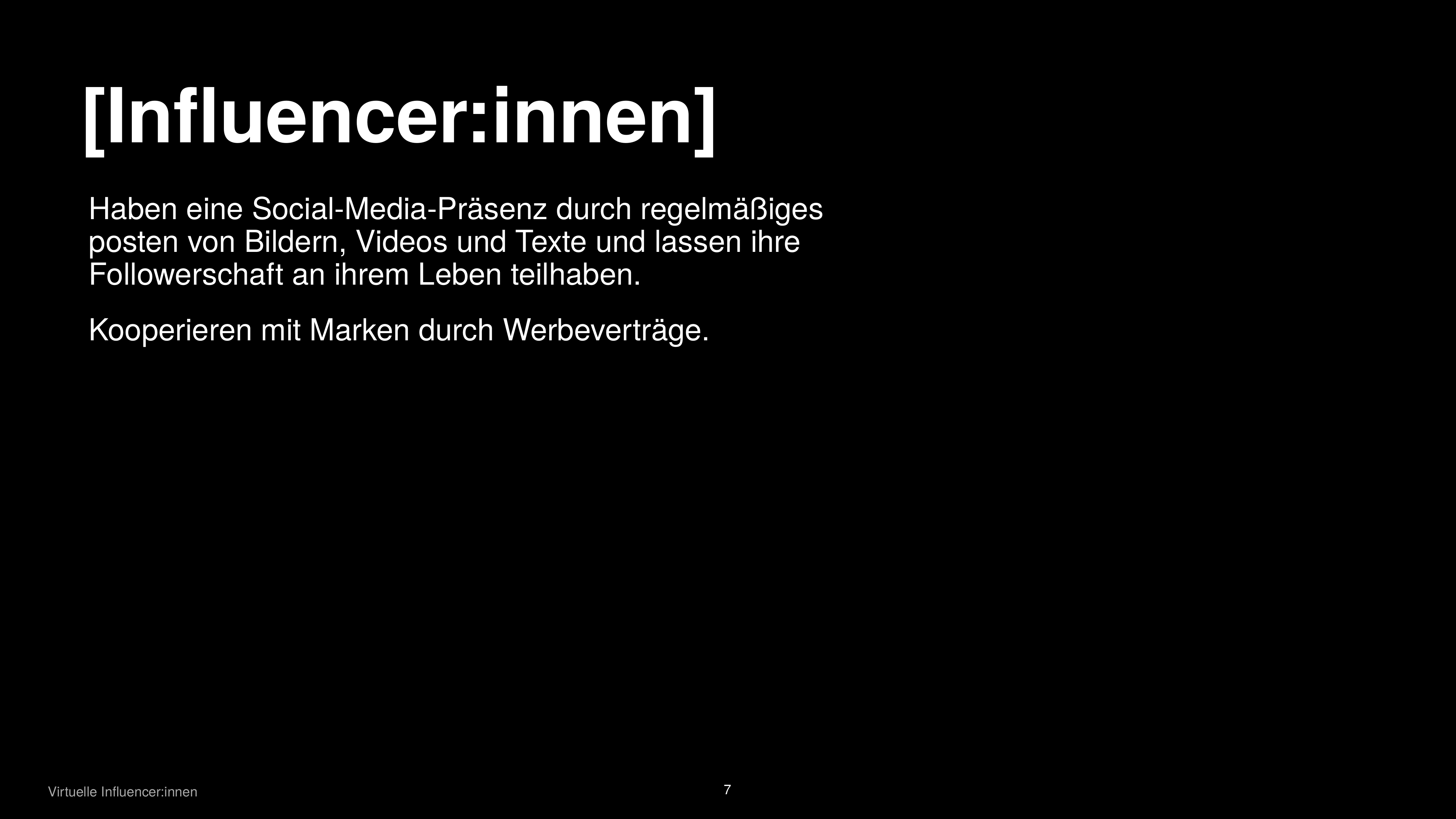

[Influencer:innen]
Haben eine Social-Media-Präsenz durch regelmäßiges posten von Bildern, Videos und Texte und lassen ihre Followerschaft an ihrem Leben teilhaben.
Kooperieren mit Marken durch Werbeverträge.
Virtuelle Influencer:innen
7